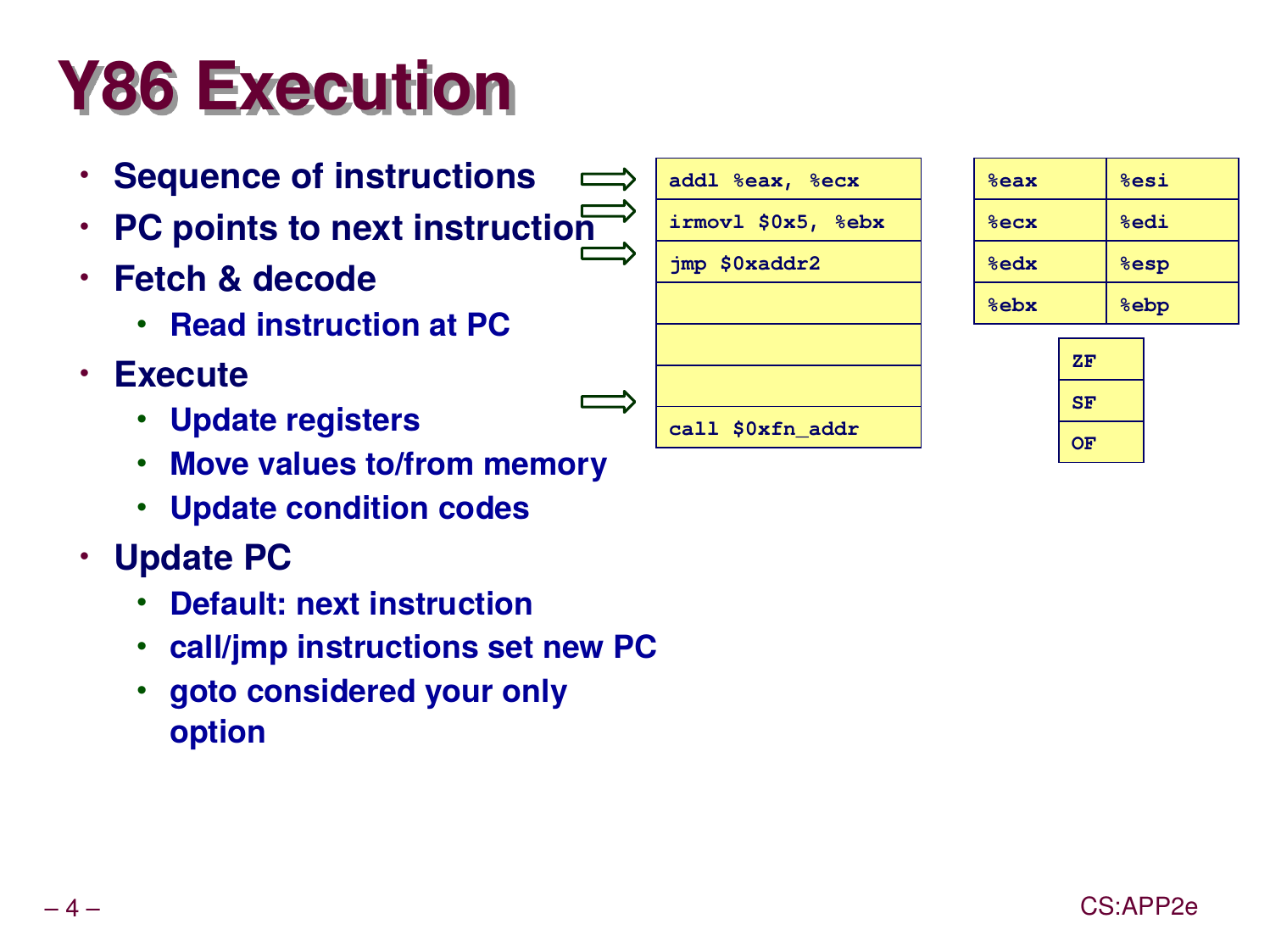

# Y86 Execution
Sequence of instructions
PC points to next instruction
Fetch & decode
Read instruction at PC
Execute
Update registers
Move values to/from memory
Update condition codes
Update PC
Default: next instruction
call/jmp instructions set new PC
goto considered your only option
| addl %eax, %ecx |
| --- |
| irmovl $0x5, %ebx |
| jmp $0xaddr2 |
|  |
|  |
|  |
| call $0xfn\_addr |
| %eax | %esi |
| --- | --- |
| %ecx | %edi |
| %edx | %esp |
| %ebx | %ebp |

| ZF |
| --- |
| SF |
| OF |